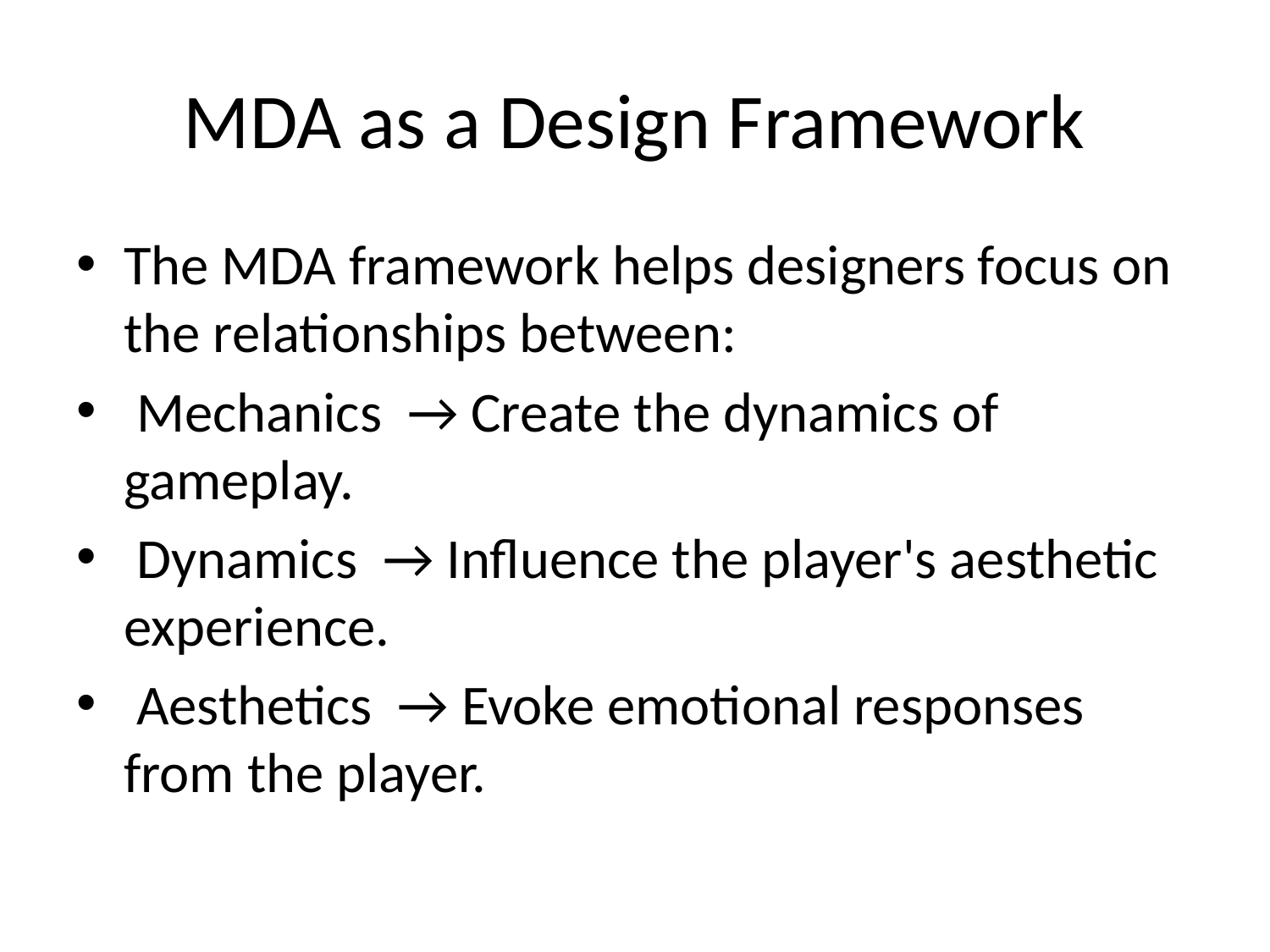

# MDA as a Design Framework
The MDA framework helps designers focus on the relationships between:
 Mechanics  → Create the dynamics of gameplay.
 Dynamics  → Influence the player's aesthetic experience.
 Aesthetics  → Evoke emotional responses from the player.